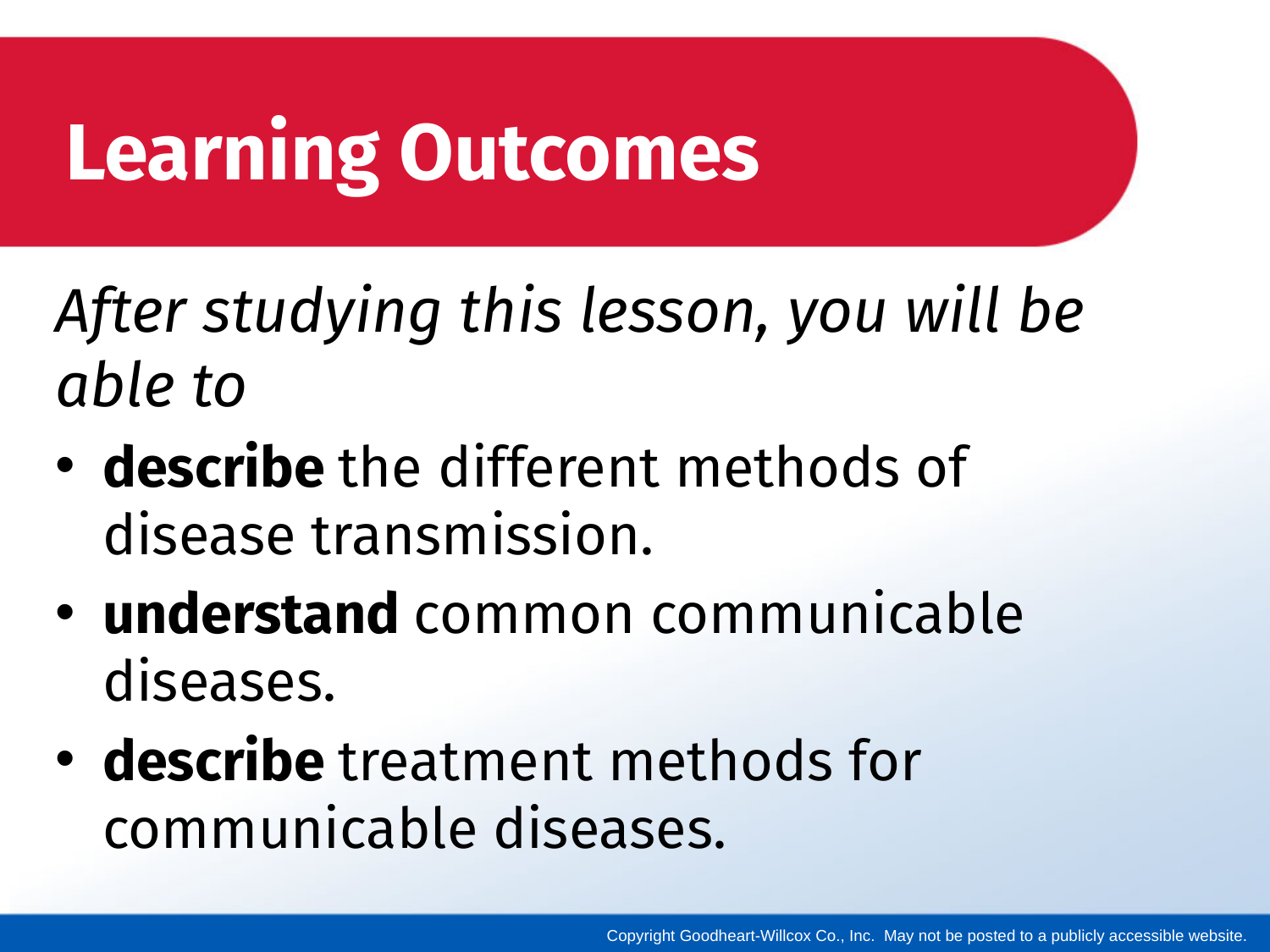

# Learning Outcomes
After studying this lesson, you will be able to
describe the different methods of disease transmission.
understand common communicable diseases.
describe treatment methods for communicable diseases.